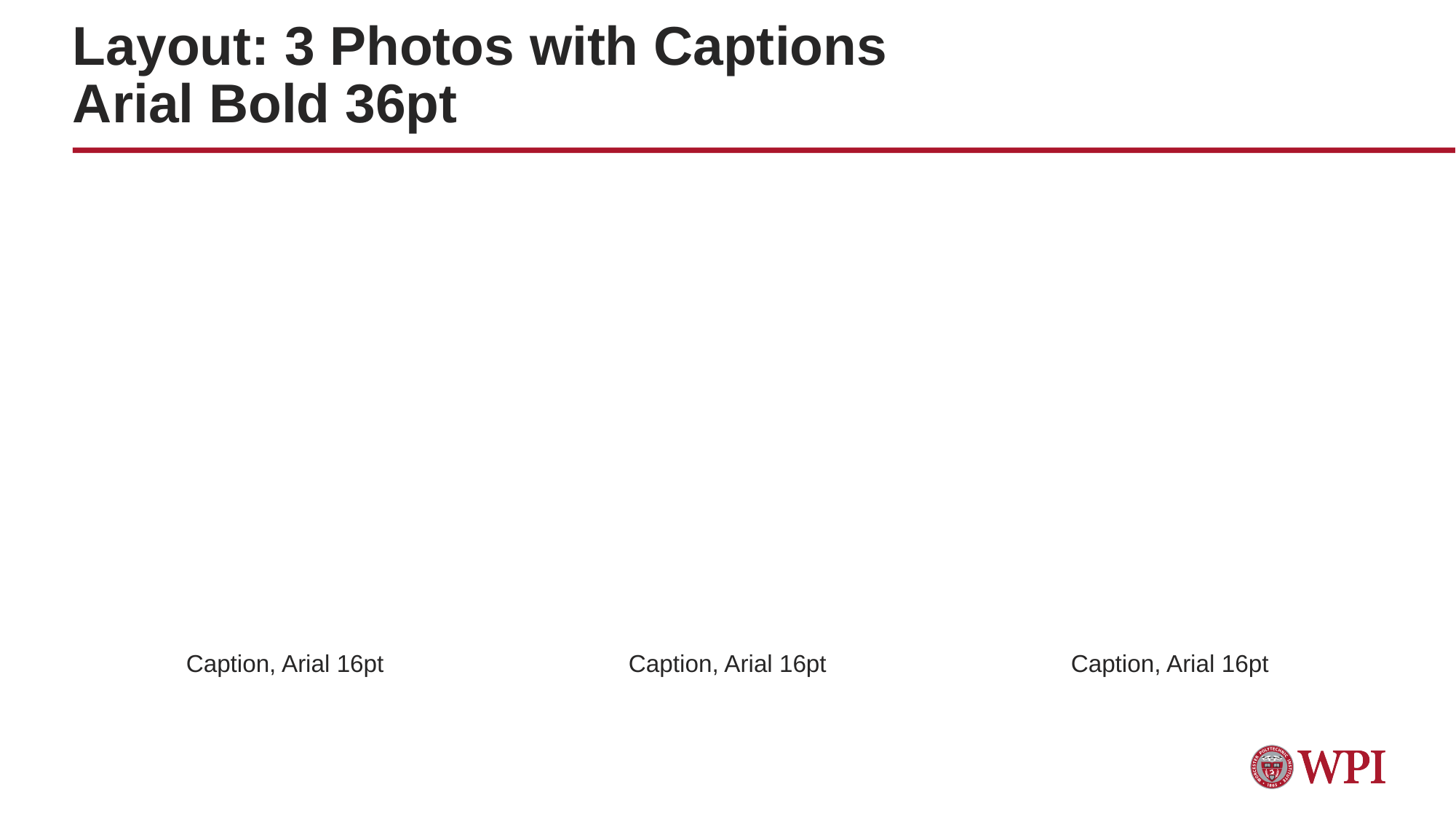

# Layout: 3 Photos with Captions Arial Bold 36pt

Caption, Arial 16pt
Caption, Arial 16pt
Caption, Arial 16pt